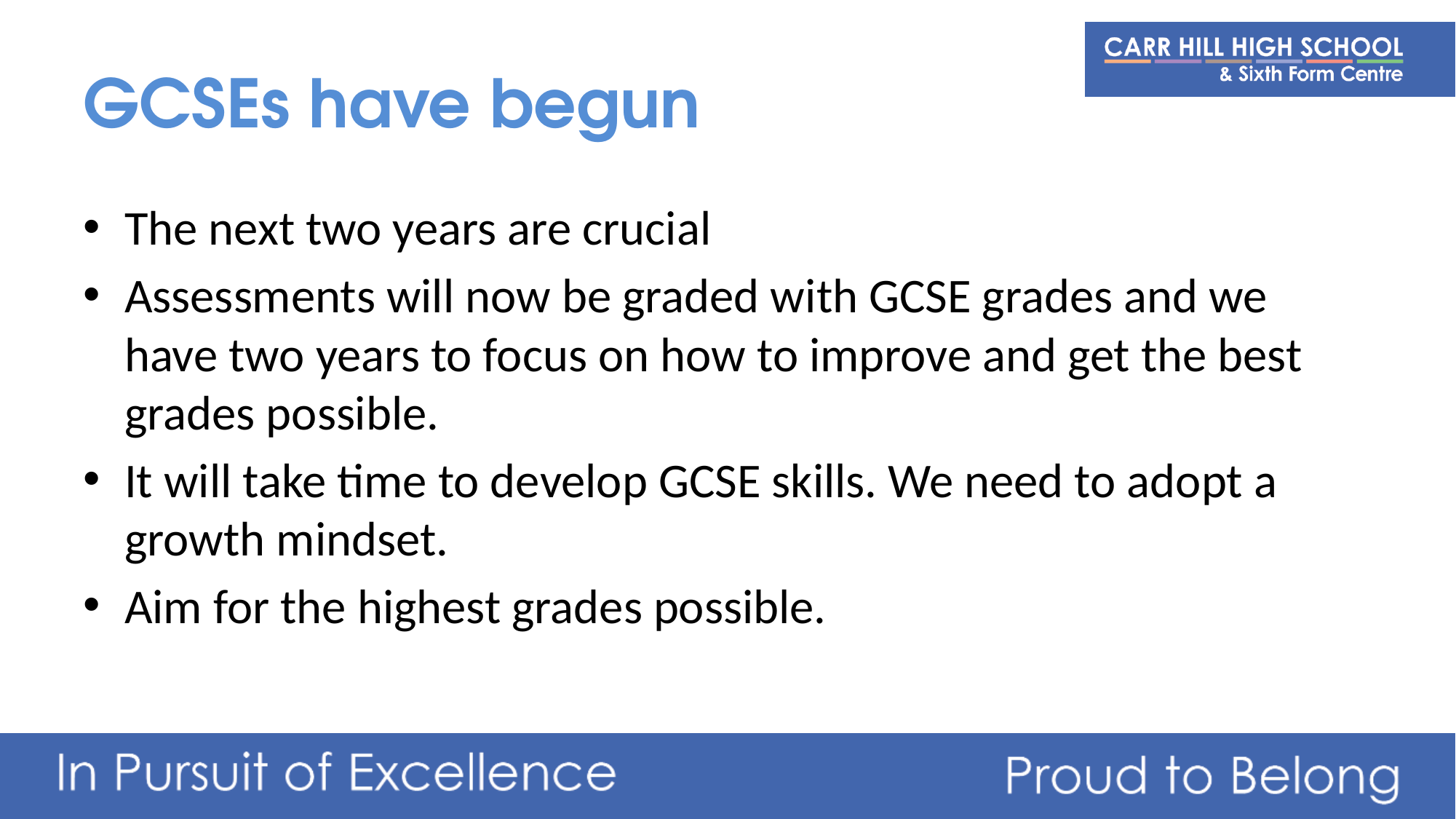

# GCSEs have begun
The next two years are crucial
Assessments will now be graded with GCSE grades and we have two years to focus on how to improve and get the best grades possible.
It will take time to develop GCSE skills. We need to adopt a growth mindset.
Aim for the highest grades possible.